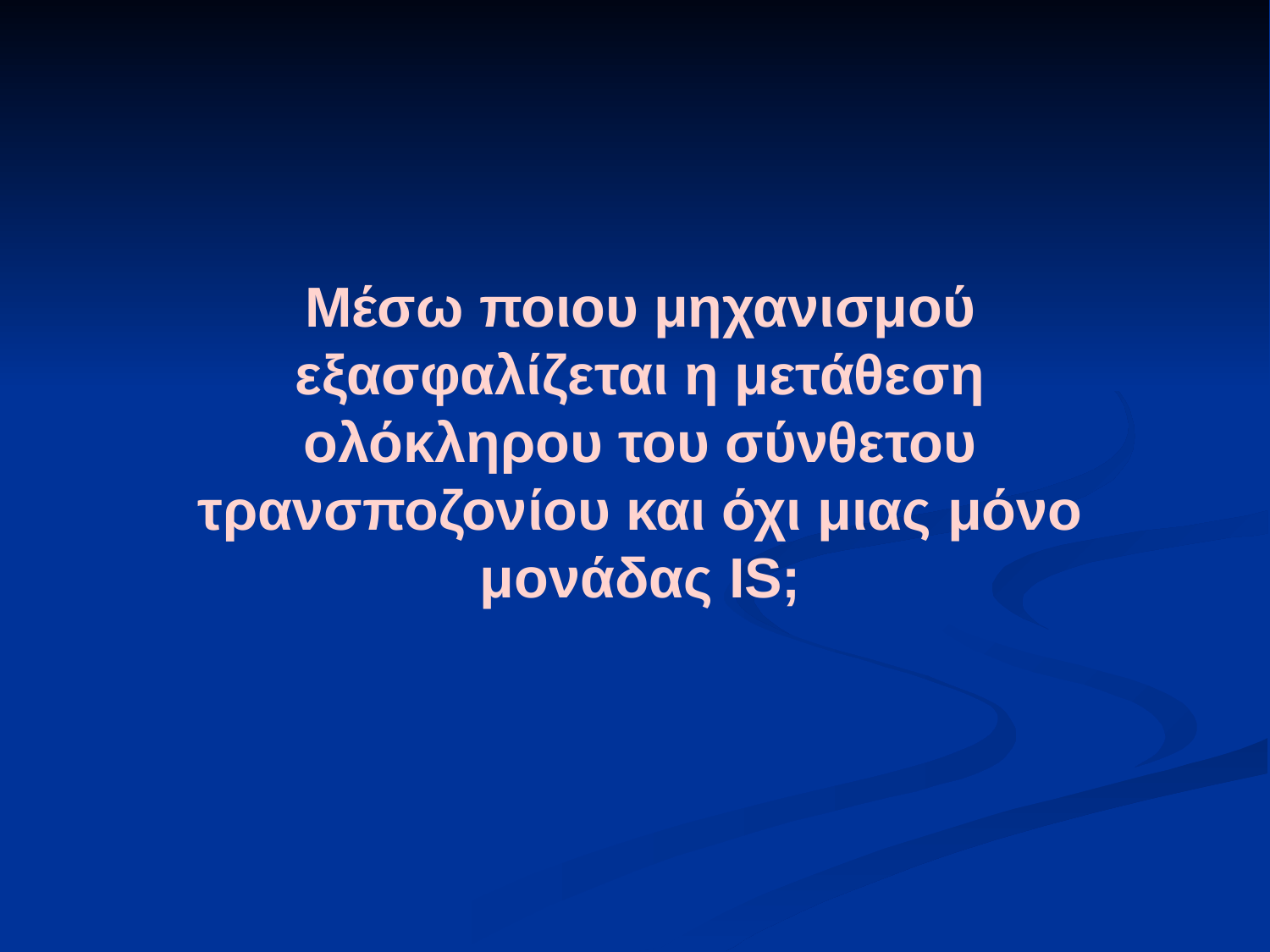

Μέσω ποιου μηχανισμού εξασφαλίζεται η μετάθεση ολόκληρου του σύνθετου τρανσποζονίου και όχι μιας μόνο μονάδας IS;